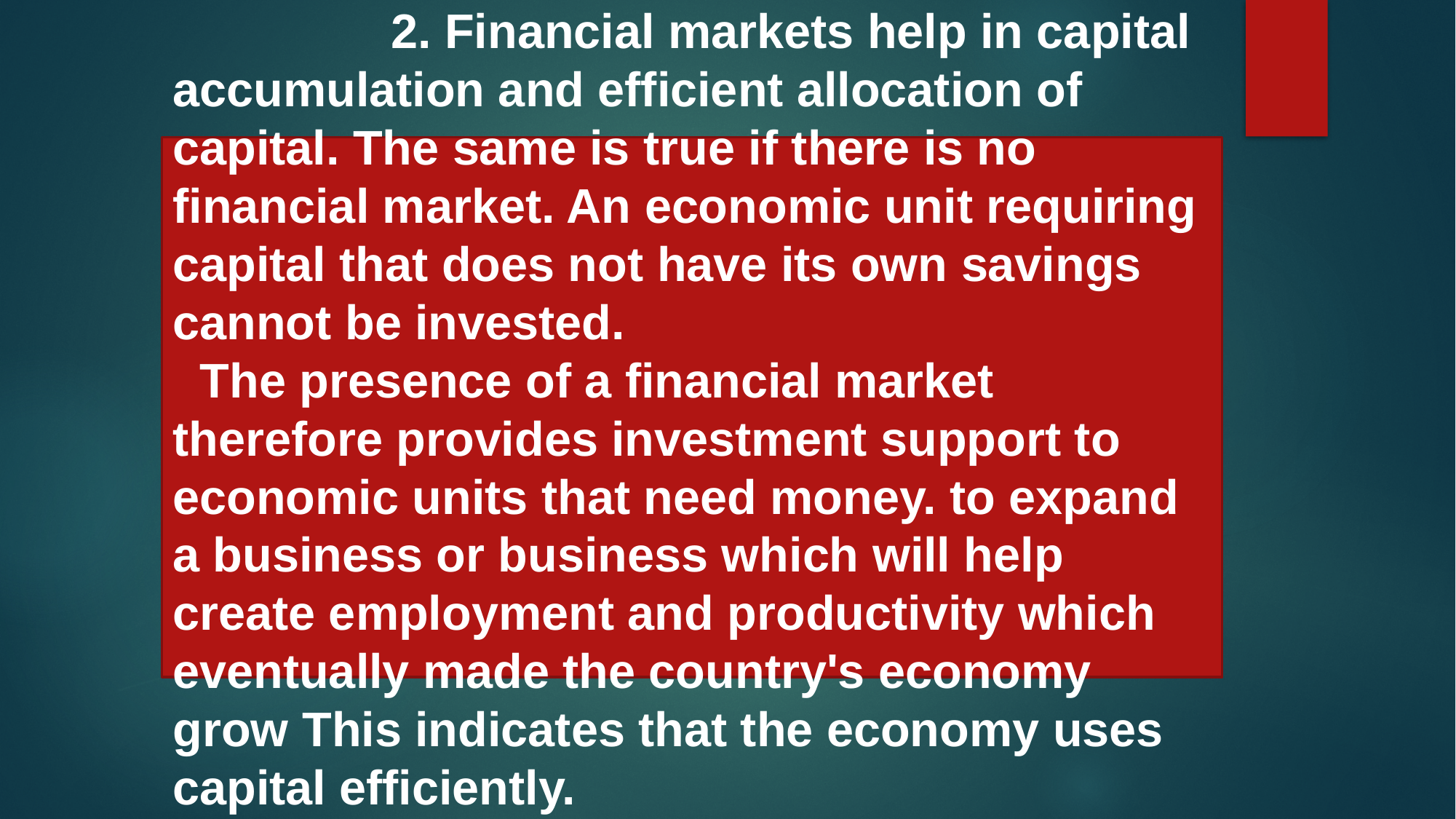

2. Financial markets help in capital accumulation and efficient allocation of capital. The same is true if there is no financial market. An economic unit requiring capital that does not have its own savings cannot be invested.
  The presence of a financial market therefore provides investment support to economic units that need money. to expand a business or business which will help create employment and productivity which eventually made the country's economy grow This indicates that the economy uses capital efficiently.